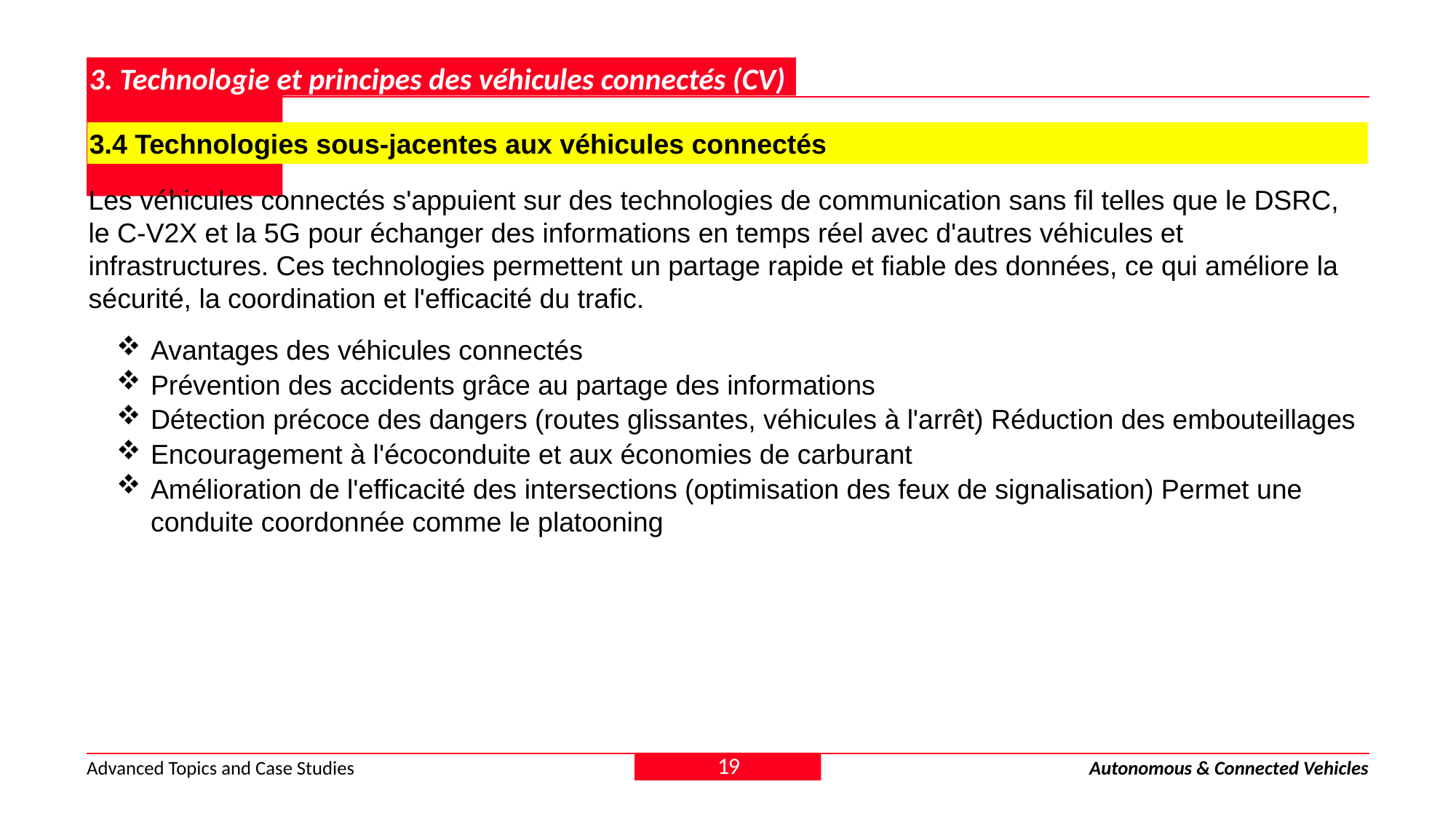

3. Technologie et principes des véhicules connectés (CV)
# 1. Introduction
3.4 Technologies sous-jacentes aux véhicules connectés
Les véhicules connectés s'appuient sur des technologies de communication sans fil telles que le DSRC, le C-V2X et la 5G pour échanger des informations en temps réel avec d'autres véhicules et infrastructures. Ces technologies permettent un partage rapide et fiable des données, ce qui améliore la sécurité, la coordination et l'efficacité du trafic.

Avantages des véhicules connectés
Prévention des accidents grâce au partage des informations
Détection précoce des dangers (routes glissantes, véhicules à l'arrêt) Réduction des embouteillages
Encouragement à l'écoconduite et aux économies de carburant
Amélioration de l'efficacité des intersections (optimisation des feux de signalisation) Permet une conduite coordonnée comme le platooning